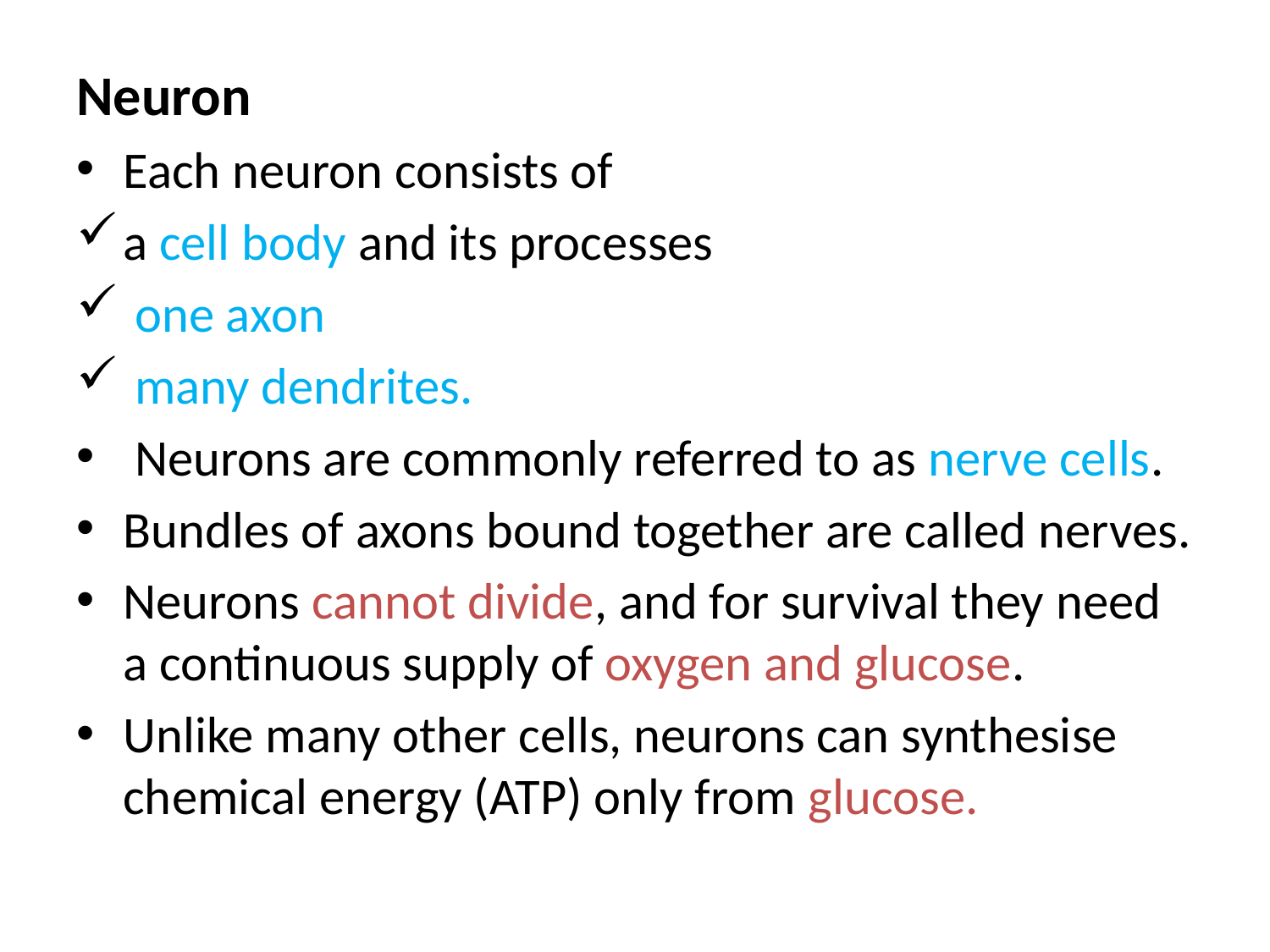

Neuron
Each neuron consists of
a cell body and its processes
 one axon
 many dendrites.
 Neurons are commonly referred to as nerve cells.
Bundles of axons bound together are called nerves.
Neurons cannot divide, and for survival they need a continuous supply of oxygen and glucose.
Unlike many other cells, neurons can synthesise chemical energy (ATP) only from glucose.